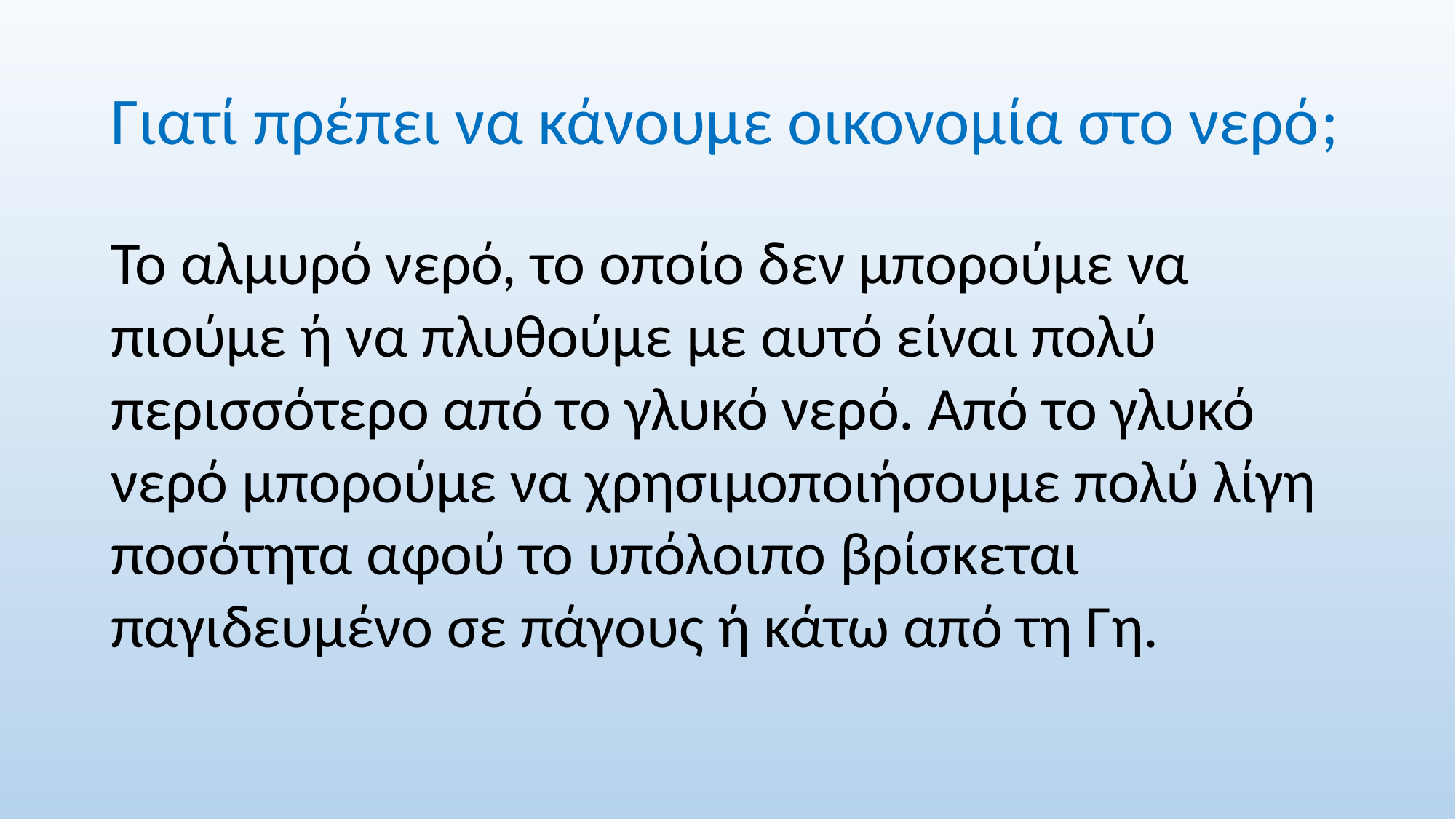

# Γιατί πρέπει να κάνουμε οικονομία στο νερό;
Το αλμυρό νερό, το οποίο δεν μπορούμε να πιούμε ή να πλυθούμε με αυτό είναι πολύ περισσότερο από το γλυκό νερό. Από το γλυκό νερό μπορούμε να χρησιμοποιήσουμε πολύ λίγη ποσότητα αφού το υπόλοιπο βρίσκεται παγιδευμένο σε πάγους ή κάτω από τη Γη.